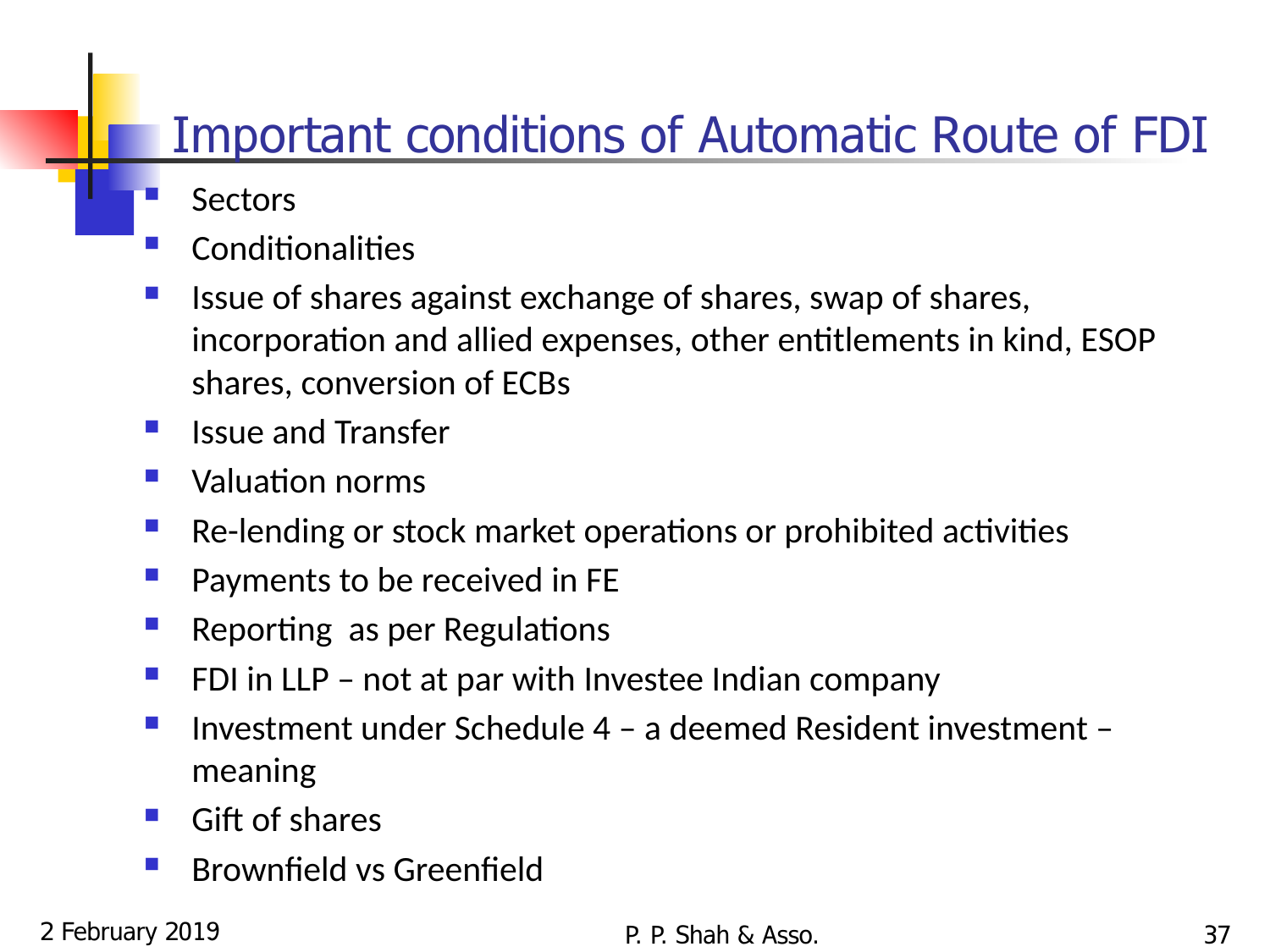

# Important conditions of Automatic Route of FDI
Sectors
Conditionalities
Issue of shares against exchange of shares, swap of shares, incorporation and allied expenses, other entitlements in kind, ESOP shares, conversion of ECBs
Issue and Transfer
Valuation norms
Re-lending or stock market operations or prohibited activities
Payments to be received in FE
Reporting  as per Regulations
FDI in LLP – not at par with Investee Indian company
Investment under Schedule 4 – a deemed Resident investment – meaning
Gift of shares
Brownfield vs Greenfield
2 February 2019
P. P. Shah & Asso.
37